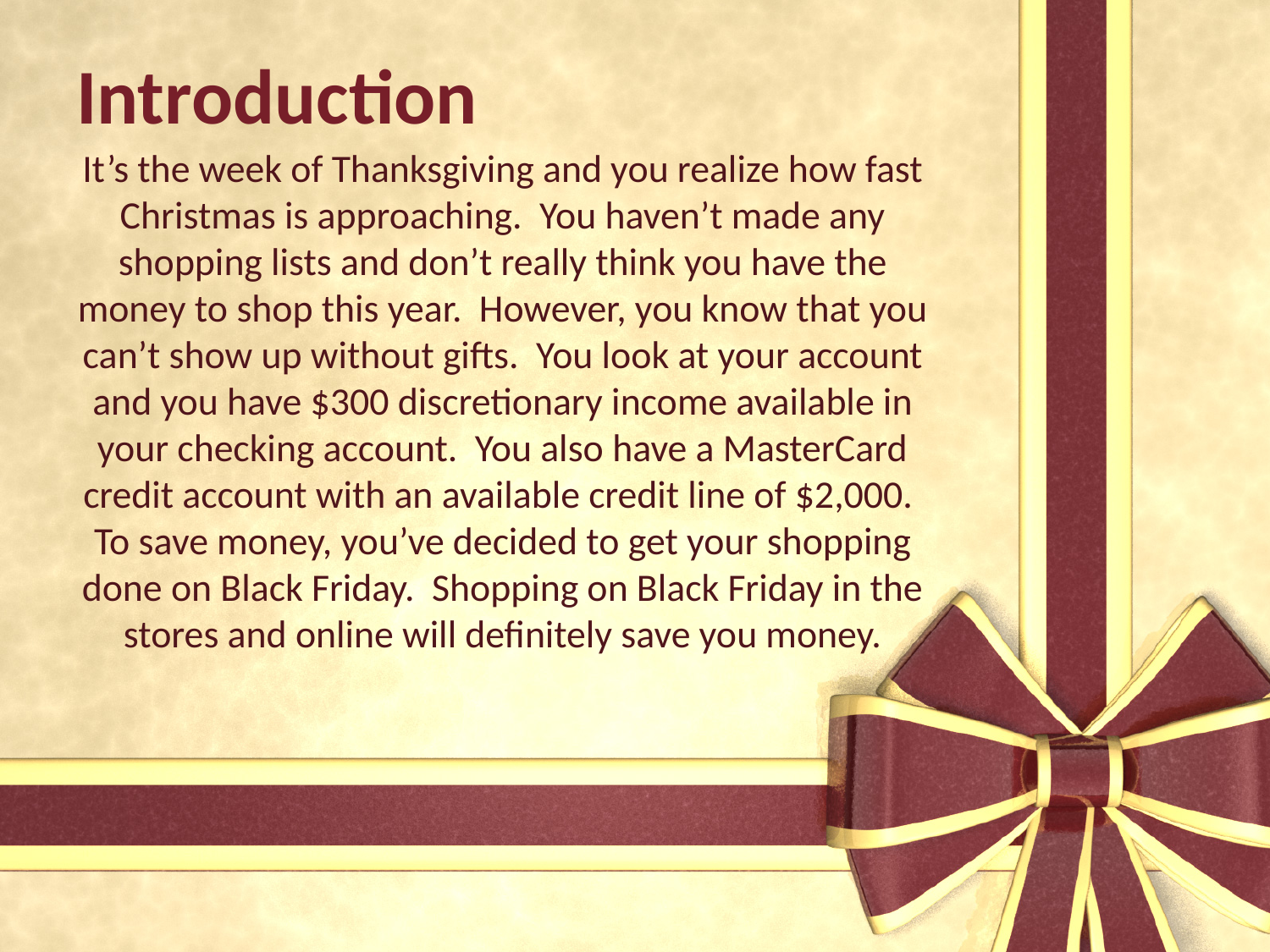

# Introduction
It’s the week of Thanksgiving and you realize how fast Christmas is approaching.  You haven’t made any shopping lists and don’t really think you have the money to shop this year.  However, you know that you can’t show up without gifts.  You look at your account and you have $300 discretionary income available in your checking account.  You also have a MasterCard credit account with an available credit line of $2,000.  To save money, you’ve decided to get your shopping done on Black Friday.  Shopping on Black Friday in the stores and online will definitely save you money.